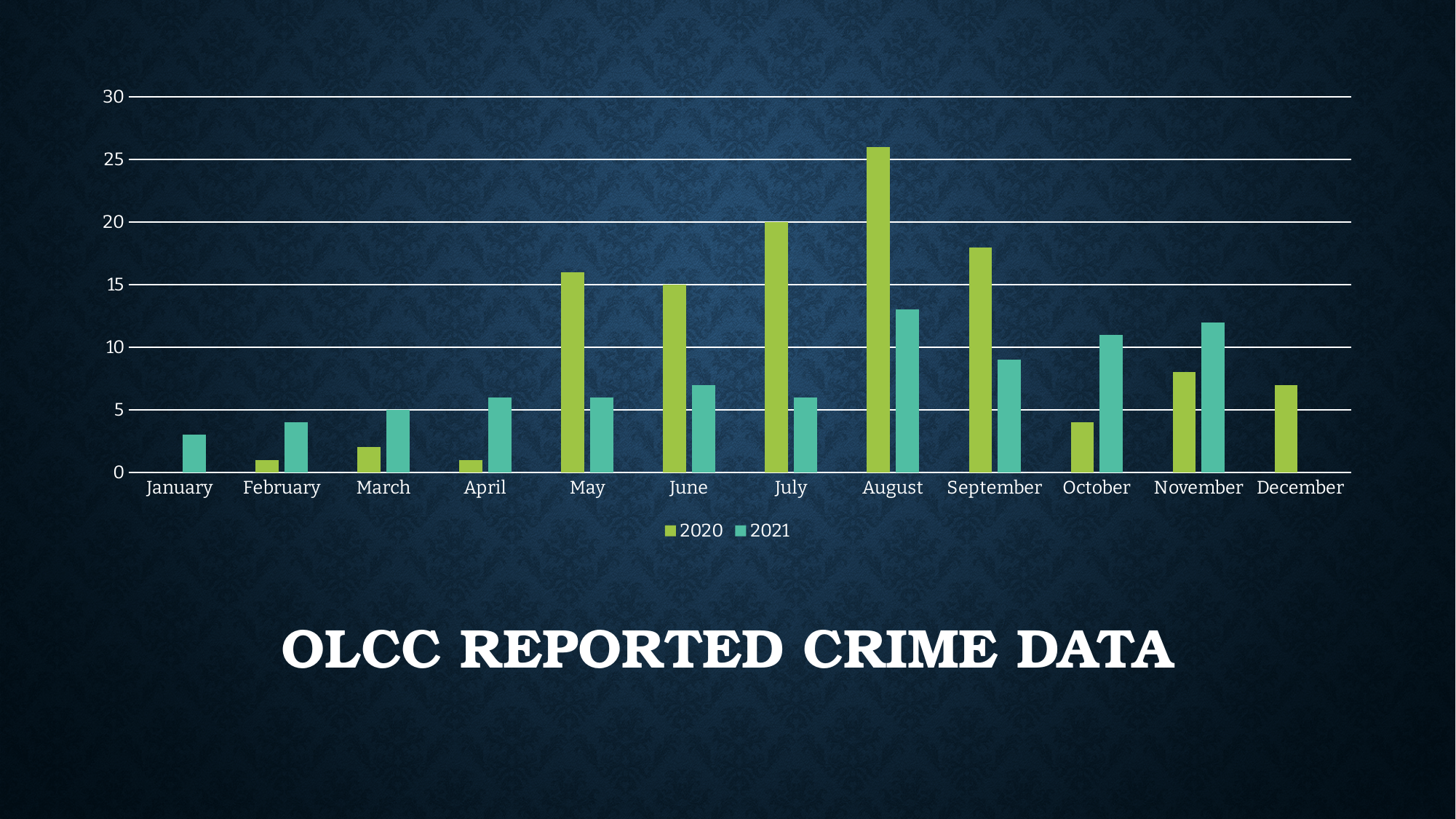

### Chart

| Category | 2020 | 2021 |
|---|---|---|
| January | 0.0 | 3.0 |
| February | 1.0 | 4.0 |
| March | 2.0 | 5.0 |
| April | 1.0 | 6.0 |
| May | 16.0 | 6.0 |
| June | 15.0 | 7.0 |
| July | 20.0 | 6.0 |
| August | 26.0 | 13.0 |
| September | 18.0 | 9.0 |
| October | 4.0 | 11.0 |
| November | 8.0 | 12.0 |
| December | 7.0 | None |
# OLCC Reported Crime Data